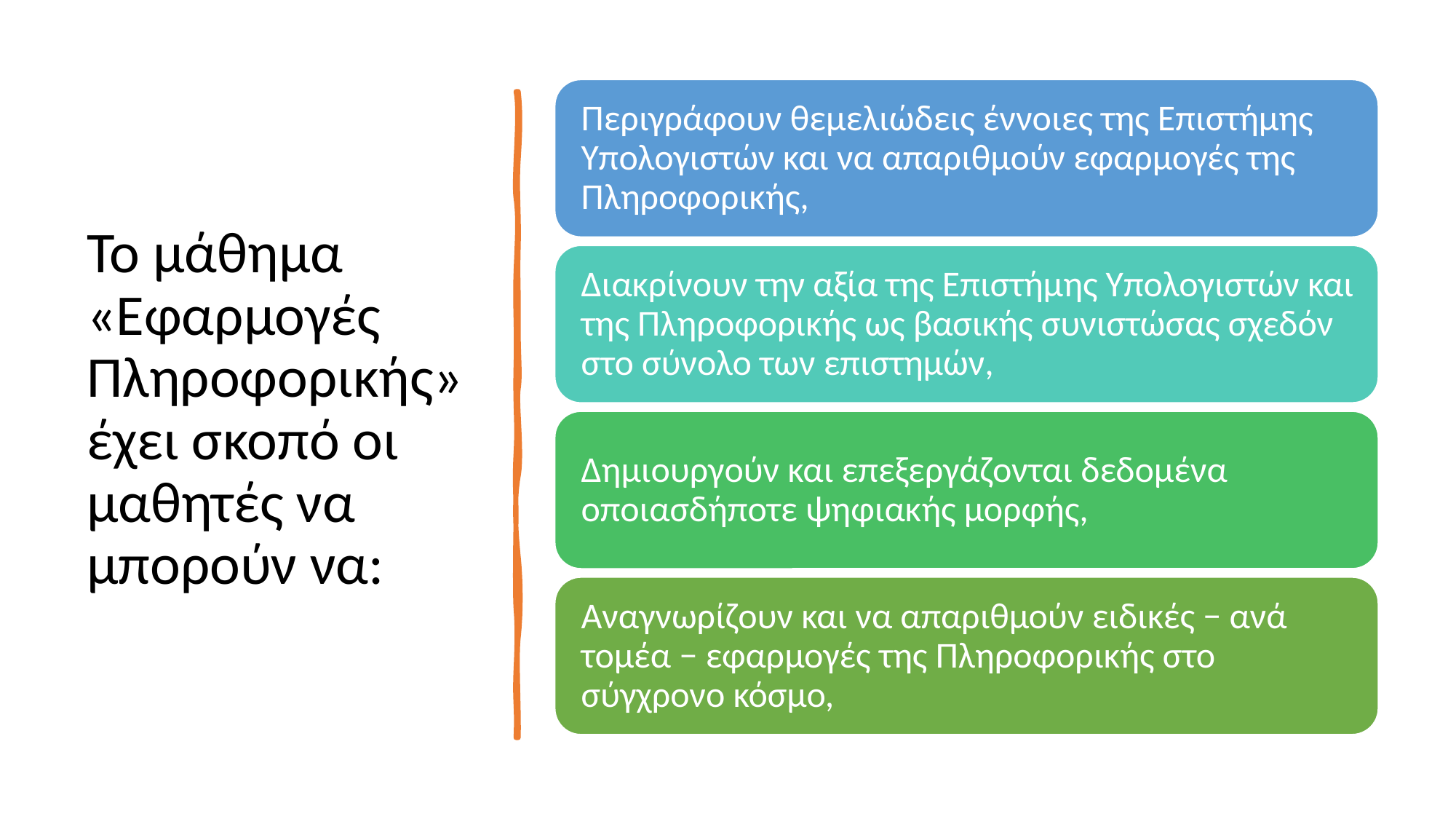

Περιγράφουν θεμελιώδεις έννοιες της Επιστήμης Υπολογιστών και να απαριθμούν εφαρμογές της Πληροφορικής,
Διακρίνουν την αξία της Επιστήμης Υπολογιστών και της Πληροφορικής ως βασικής συνιστώσας σχεδόν στο σύνολο των επιστημών,
Δημιουργούν και επεξεργάζονται δεδομένα οποιασδήποτε ψηφιακής μορφής,
Αναγνωρίζουν και να απαριθμούν ειδικές − ανά τομέα − εφαρμογές της Πληροφορικής στο σύγχρονο κόσμο,
# Το μάθημα «Εφαρμογές Πληροφορικής» έχει σκοπό οι μαθητές να μπορούν να: